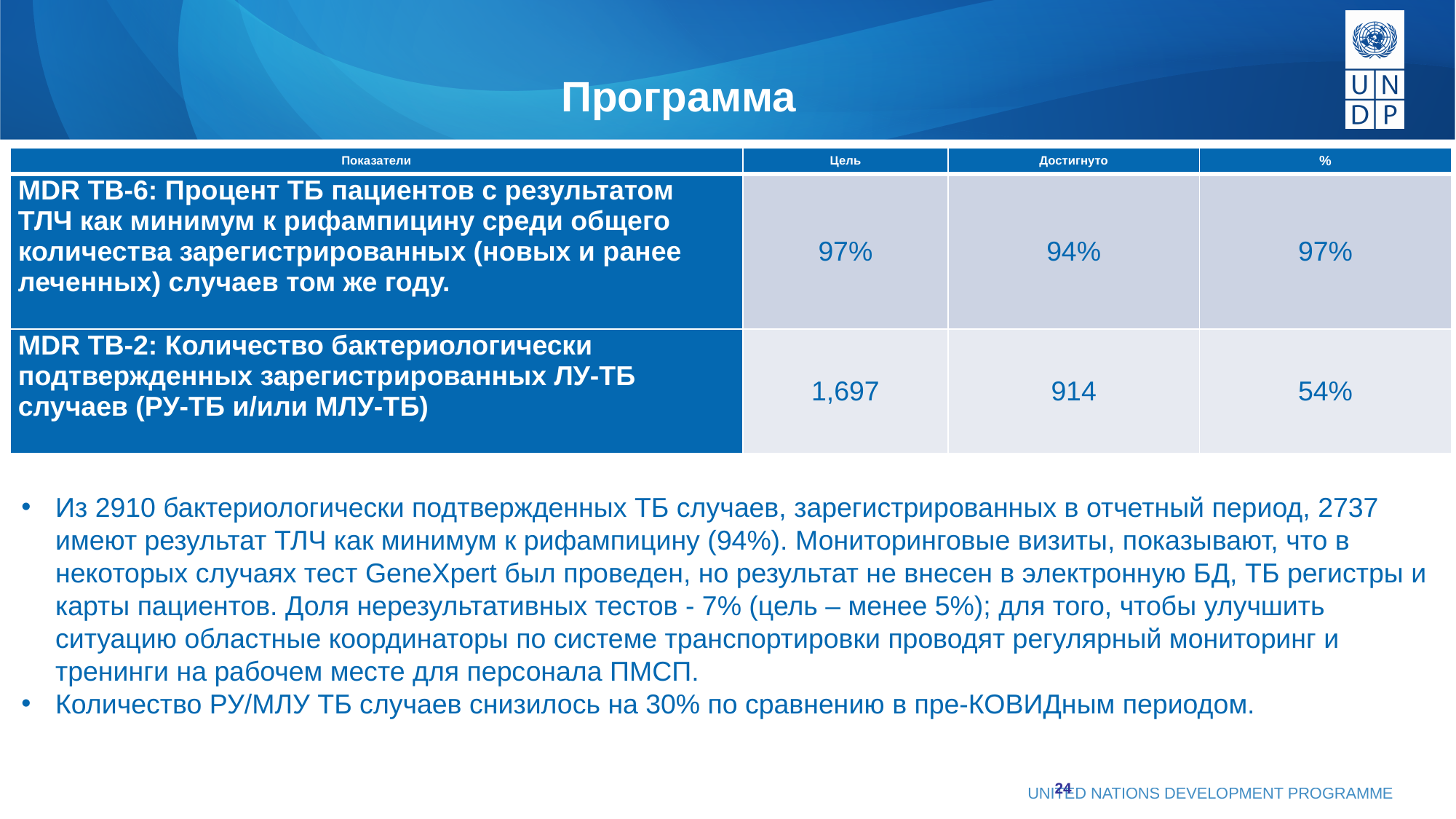

# Программа
| Показатели | Цель | Достигнуто | % |
| --- | --- | --- | --- |
| MDR TB-6: Процент ТБ пациентов с результатом ТЛЧ как минимум к рифампицину среди общего количества зарегистрированных (новых и ранее леченных) случаев том же году. | 97% | 94% | 97% |
| MDR TB-2: Количество бактериологически подтвержденных зарегистрированных ЛУ-ТБ случаев (РУ-ТБ и/или МЛУ-ТБ) | 1,697 | 914 | 54% |
Из 2910 бактериологически подтвержденных ТБ случаев, зарегистрированных в отчетный период, 2737 имеют результат ТЛЧ как минимум к рифампицину (94%). Мониторинговые визиты, показывают, что в некоторых случаях тест GeneXpert был проведен, но результат не внесен в электронную БД, ТБ регистры и карты пациентов. Доля нерезультативных тестов - 7% (цель – менее 5%); для того, чтобы улучшить ситуацию областные координаторы по системе транспортировки проводят регулярный мониторинг и тренинги на рабочем месте для персонала ПМСП.
Количество РУ/МЛУ ТБ случаев снизилось на 30% по сравнению в пре-КОВИДным периодом.
24